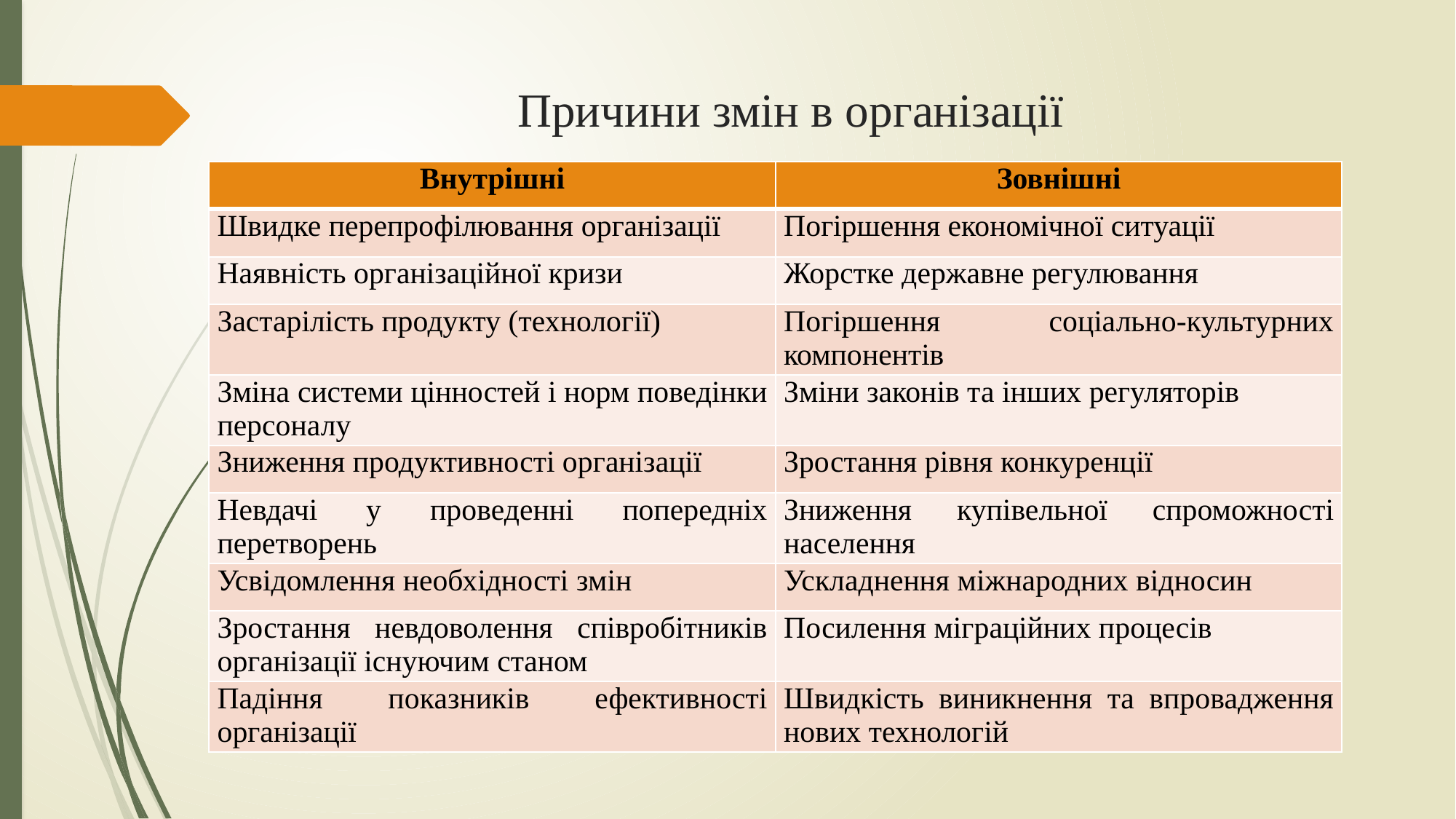

# Причини змін в організації
| Внутрішні | Зовнішні |
| --- | --- |
| Швидке перепрофілювання організації | Погіршення економічної ситуації |
| Наявність організаційної кризи | Жорстке державне регулювання |
| Застарілість продукту (технології) | Погіршення соціально-культурних компонентів |
| Зміна системи цінностей і норм поведінки персоналу | Зміни законів та інших регуляторів |
| Зниження продуктивності організації | Зростання рівня конкуренції |
| Невдачі у проведенні попередніх перетворень | Зниження купівельної спроможності населення |
| Усвідомлення необхідності змін | Ускладнення міжнародних відносин |
| Зростання невдоволення співробітників організації існуючим станом | Посилення міграційних процесів |
| Падіння показників ефективності організації | Швидкість виникнення та впровадження нових технологій |